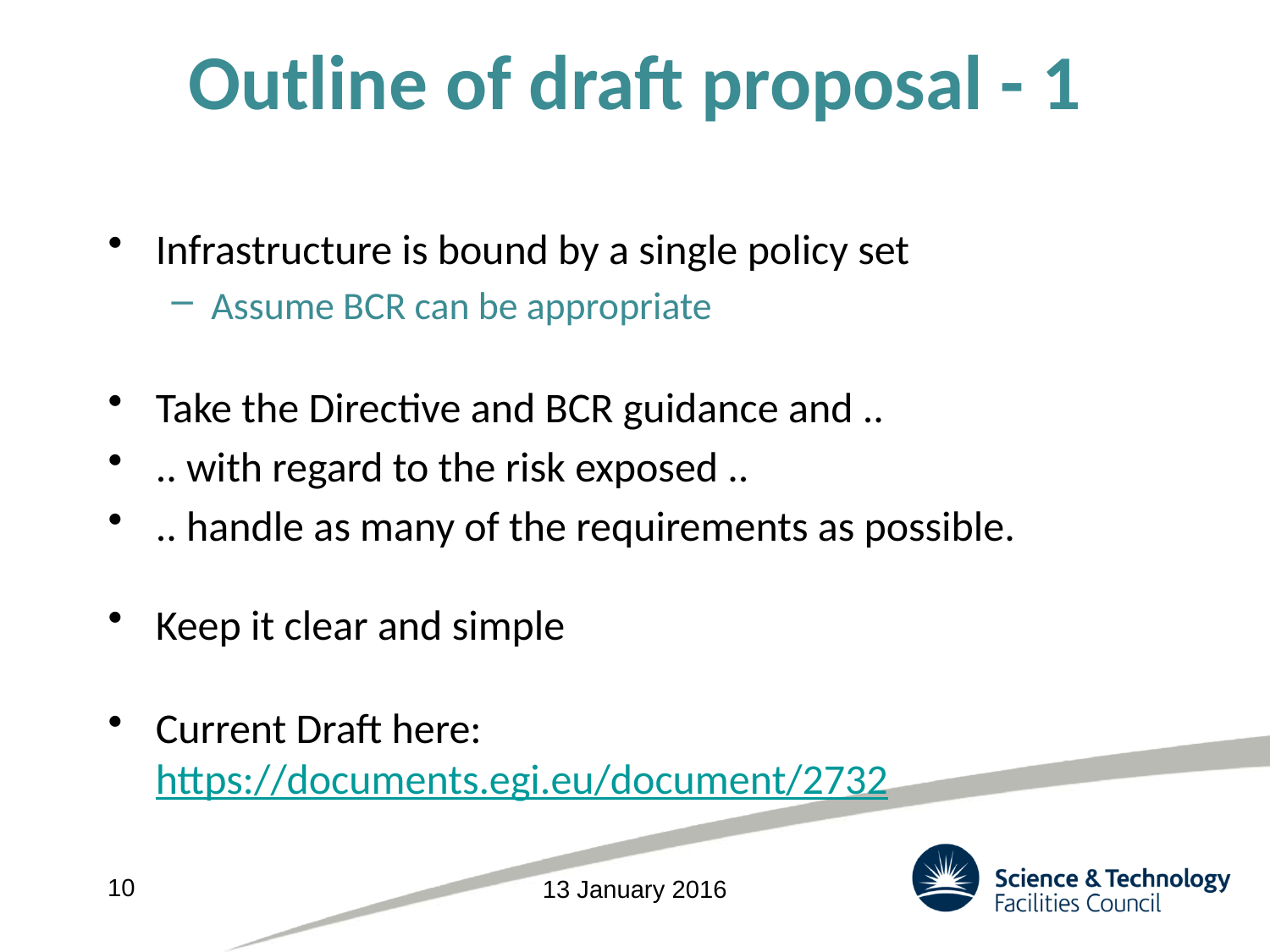

# Outline of draft proposal - 1
Infrastructure is bound by a single policy set
Assume BCR can be appropriate

Take the Directive and BCR guidance and ..
.. with regard to the risk exposed ..
.. handle as many of the requirements as possible.

Keep it clear and simple

Current Draft here: https://documents.egi.eu/document/2732

10
13 January 2016